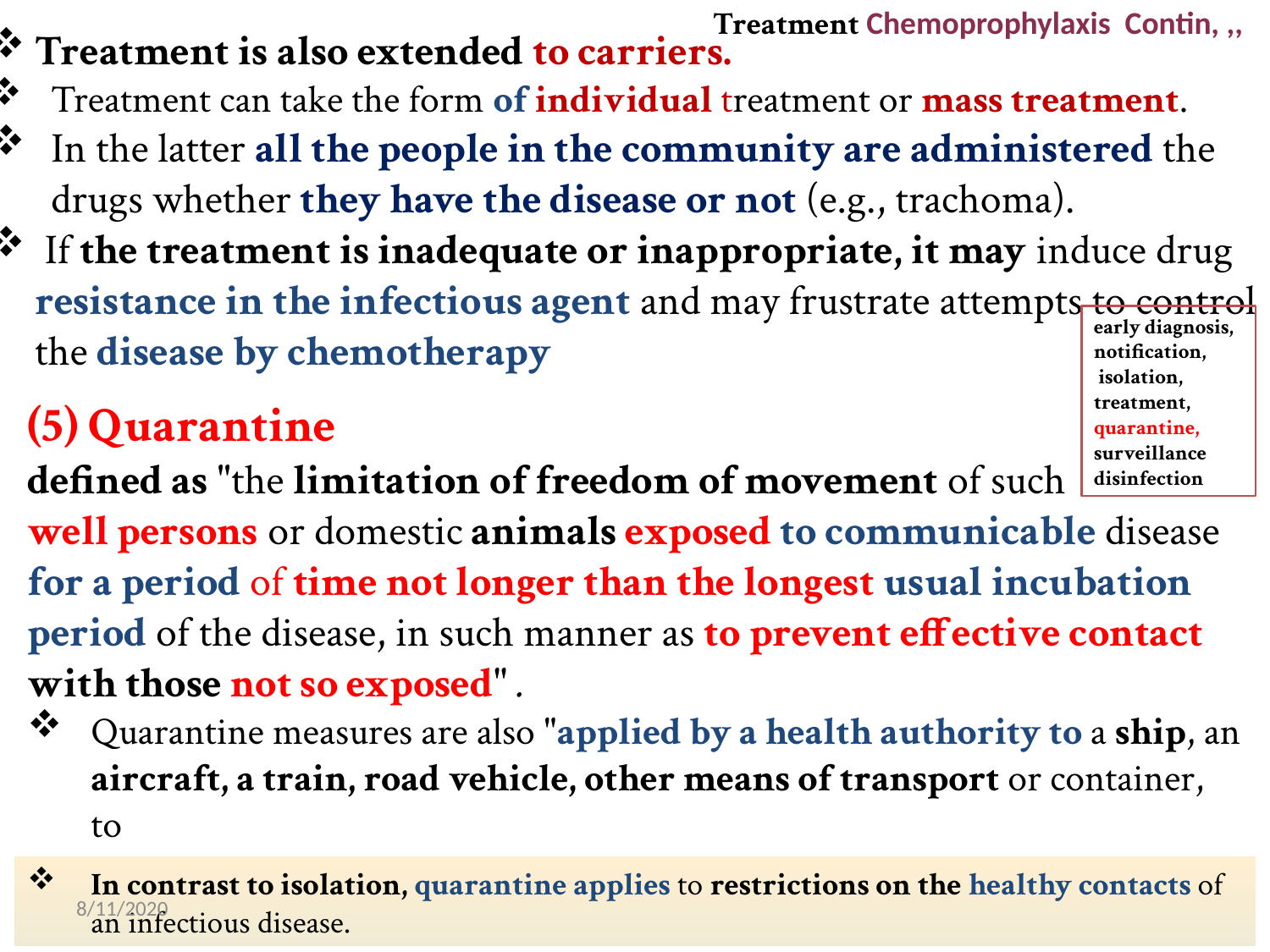

Treatment Chemoprophylaxis  Contin, ,,
Treatment is also extended to carriers.
Treatment can take the form of individual treatment or mass treatment.
In the latter all the people in the community are administered the drugs whether they have the disease or not (e.g., trachoma).
 If the treatment is inadequate or inappropriate, it may induce drug resistance in the infectious agent and may frustrate attempts to control the disease by chemotherapy
early diagnosis,
notification,
 isolation,
treatment,
quarantine,
surveillance disinfection
(5) Quarantine
defined as "the limitation of freedom of movement of such
well persons or domestic animals exposed to communicable disease for a period of time not longer than the longest usual incubation period of the disease, in such manner as to prevent effective contact with those not so exposed" .
Quarantine measures are also "applied by a health authority to a ship, an aircraft, a train, road vehicle, other means of transport or container, to
prevent the spread of disease, reservoirs of disease or vectors of disease“
In contrast to isolation, quarantine applies to restrictions on the healthy contacts of an infectious disease.
8/11/2020
41